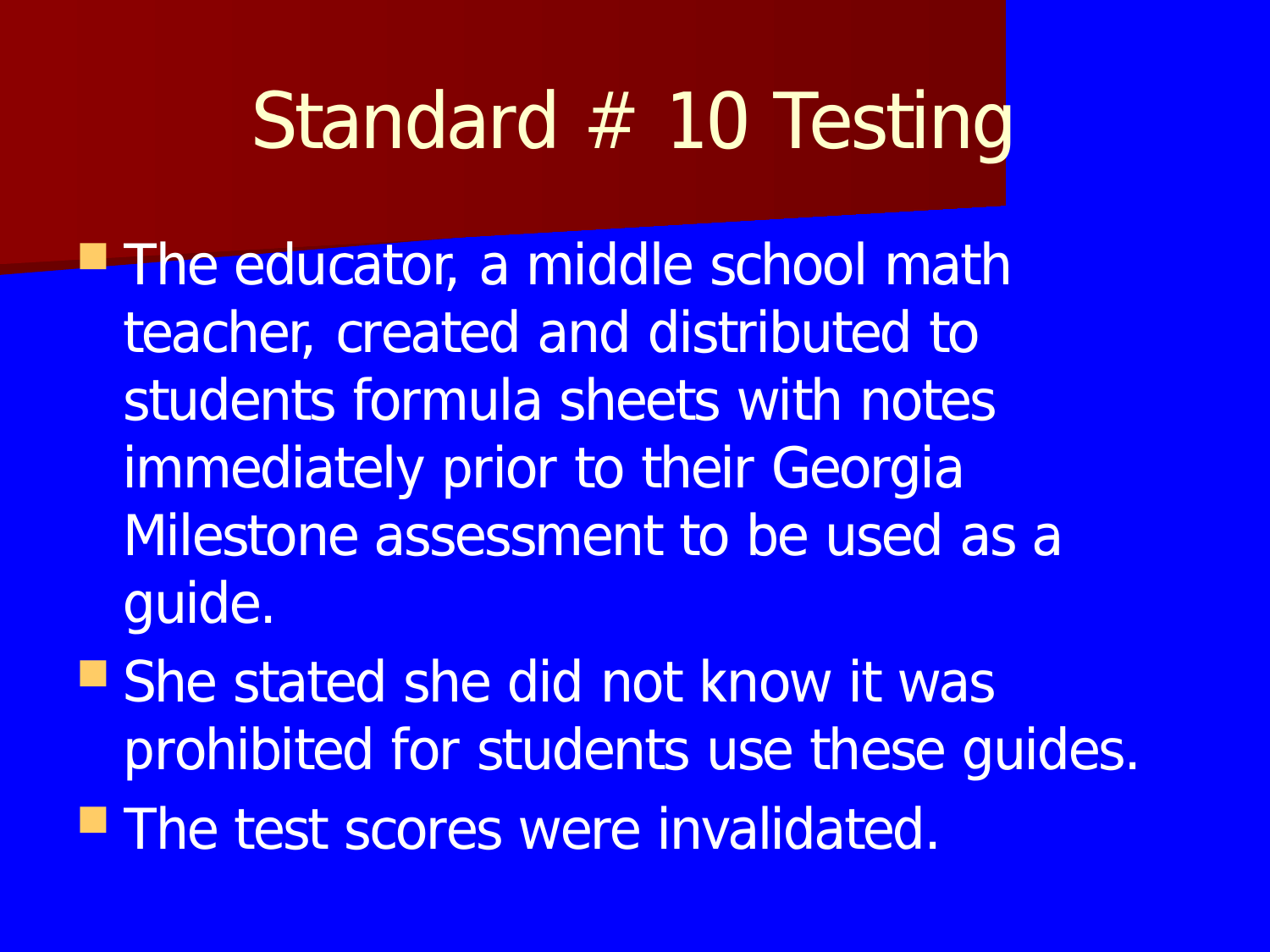

# Standard # 10 Testing
The educator, a middle school math teacher, created and distributed to students formula sheets with notes immediately prior to their Georgia Milestone assessment to be used as a guide.
She stated she did not know it was prohibited for students use these guides.
The test scores were invalidated.